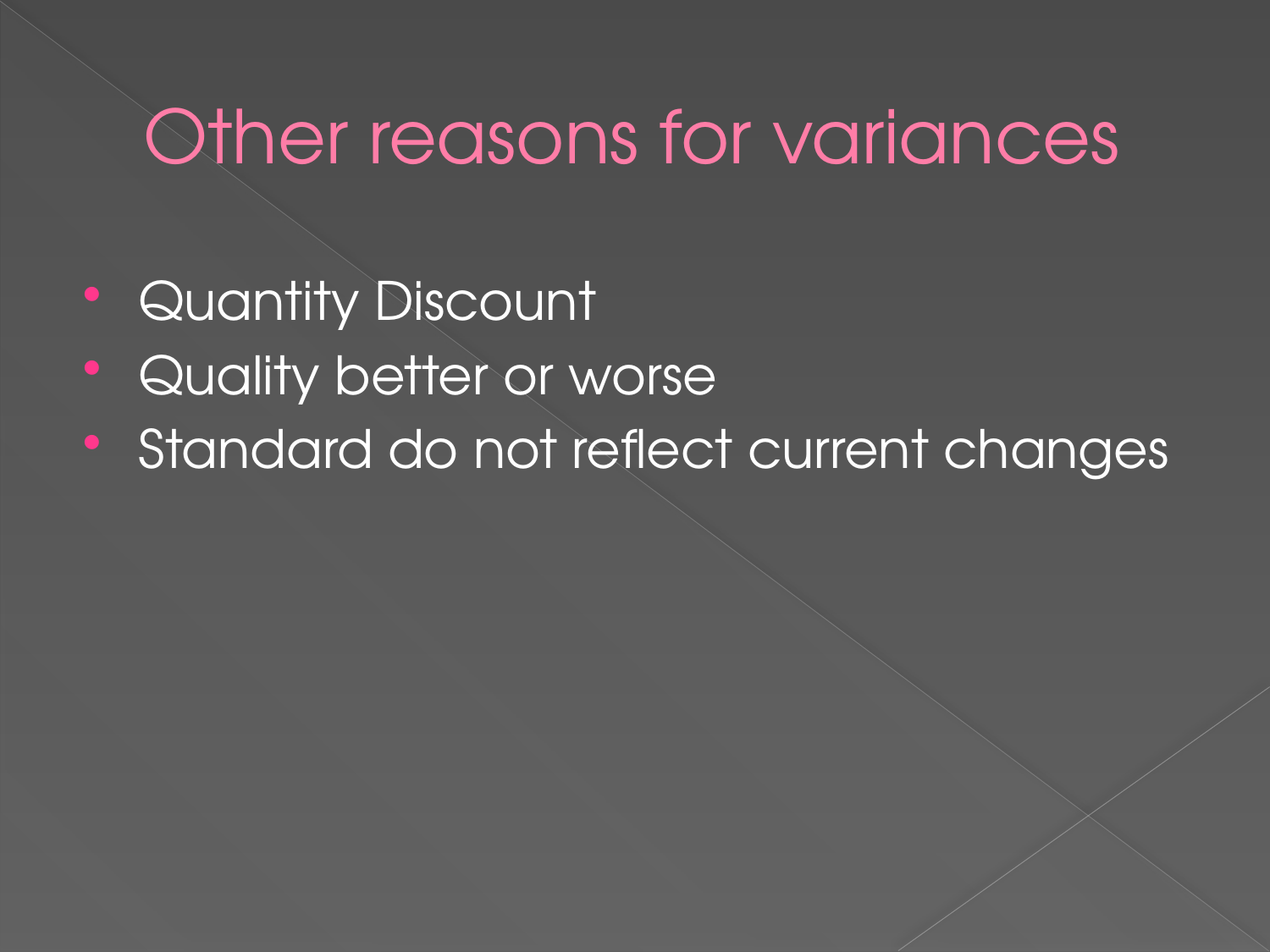

# Other reasons for variances
Quantity Discount
Quality better or worse
Standard do not reflect current changes